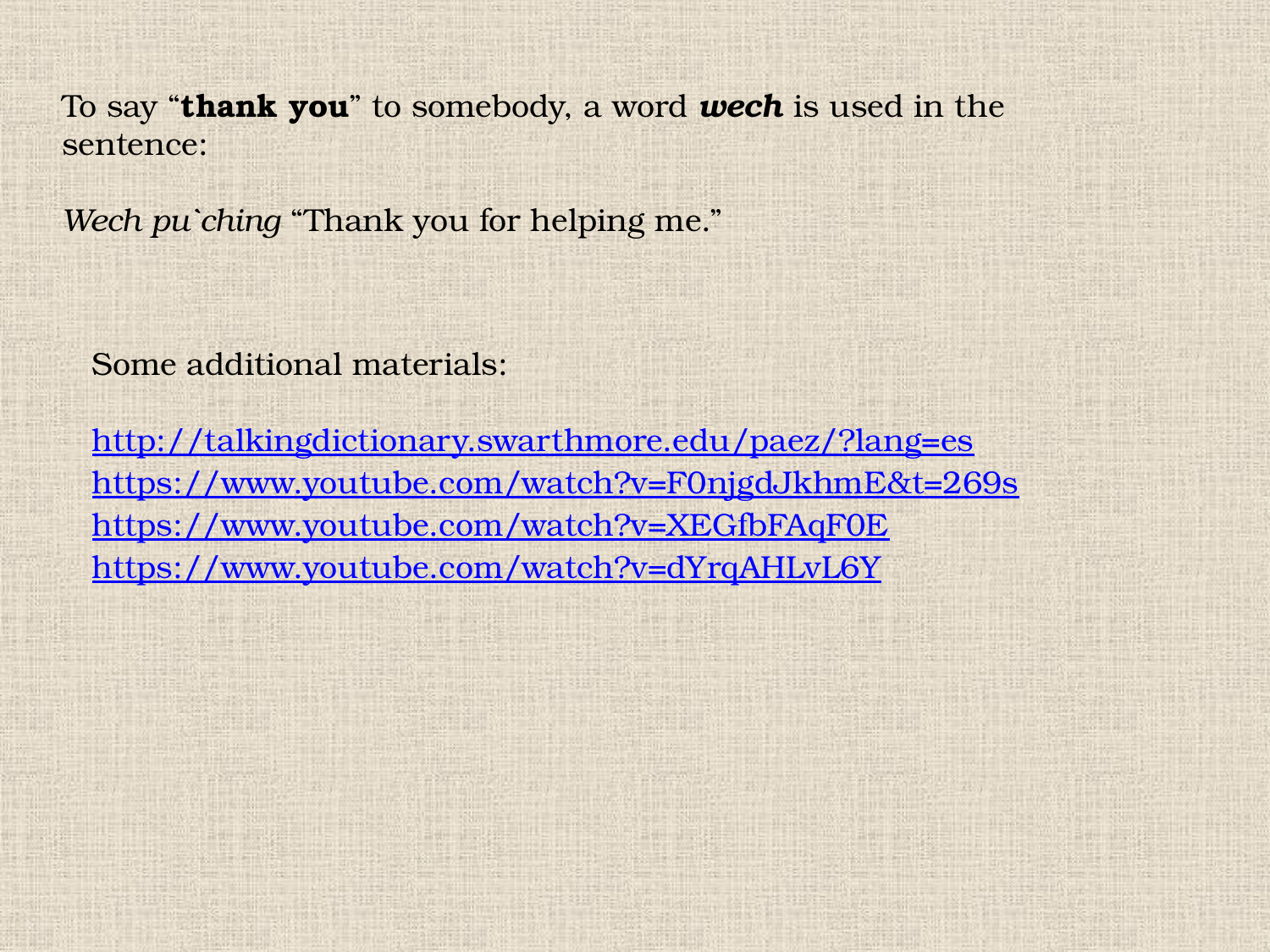

To say “thank you” to somebody, a word wech is used in the sentence:

Wech pu`ching “Thank you for helping me.”

Some additional materials:

http://talkingdictionary.swarthmore.edu/paez/?lang=es
https://www.youtube.com/watch?v=F0njgdJkhmE&t=269s
https://www.youtube.com/watch?v=XEGfbFAqF0E
https://www.youtube.com/watch?v=dYrqAHLvL6Y